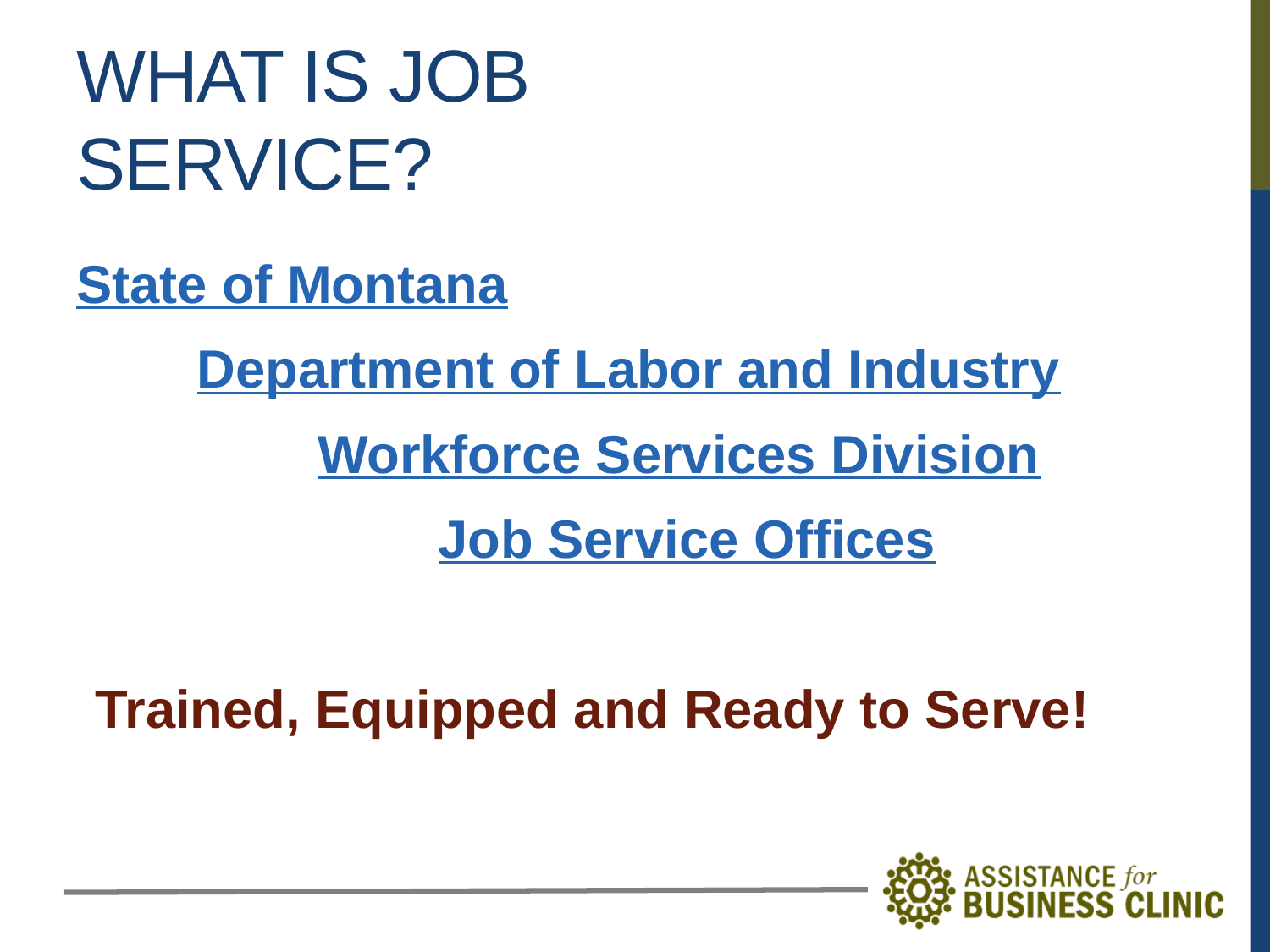

# What is Job Service?
State of Montana
	Department of Labor and Industry
		Workforce Services Division
			Job Service Offices

Trained, Equipped and Ready to Serve!